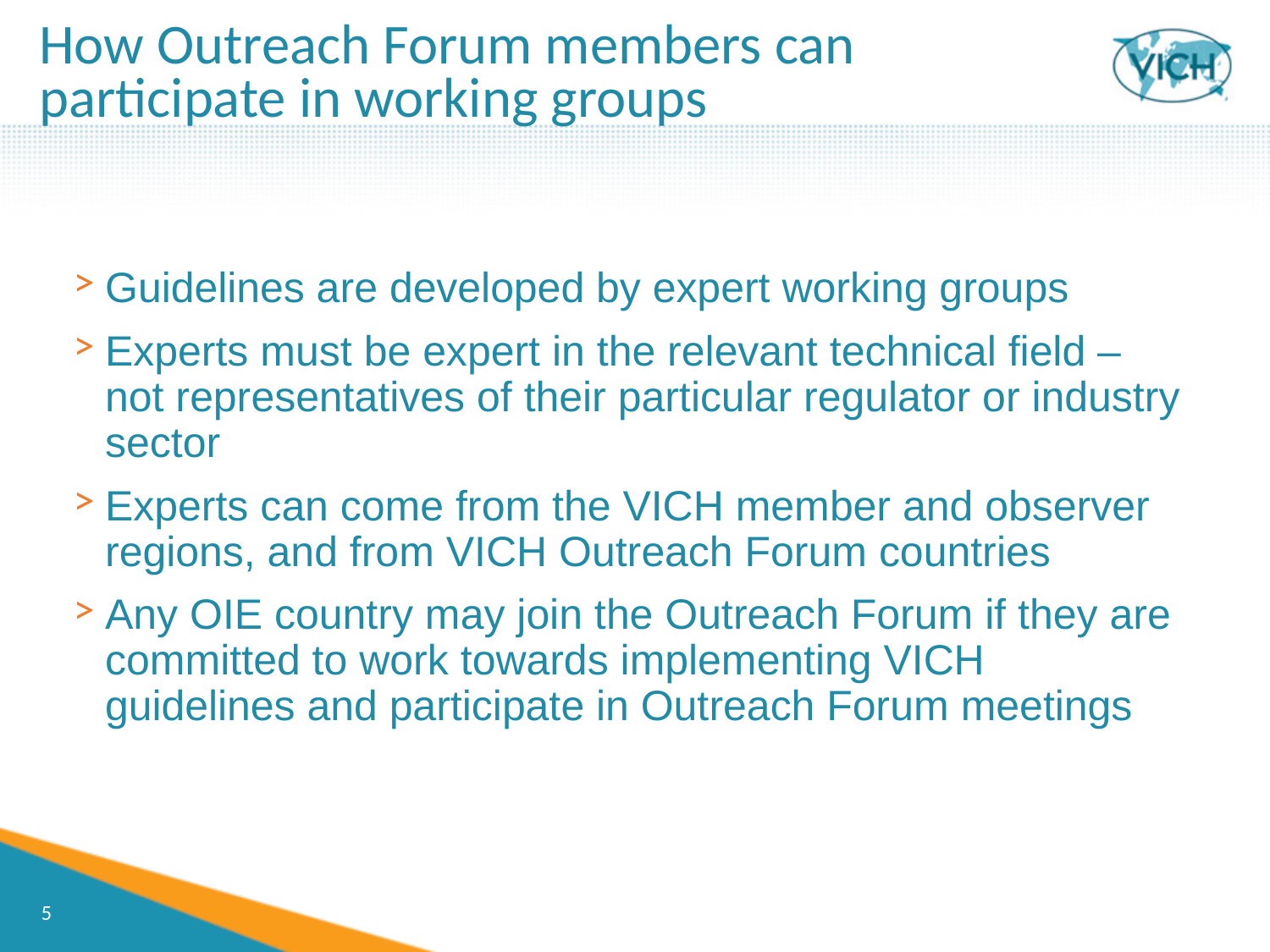

# How Outreach Forum members can participate in working groups
Guidelines are developed by expert working groups
Experts must be expert in the relevant technical field – not representatives of their particular regulator or industry sector
Experts can come from the VICH member and observer regions, and from VICH Outreach Forum countries
Any OIE country may join the Outreach Forum if they are committed to work towards implementing VICH  guidelines and participate in Outreach Forum meetings